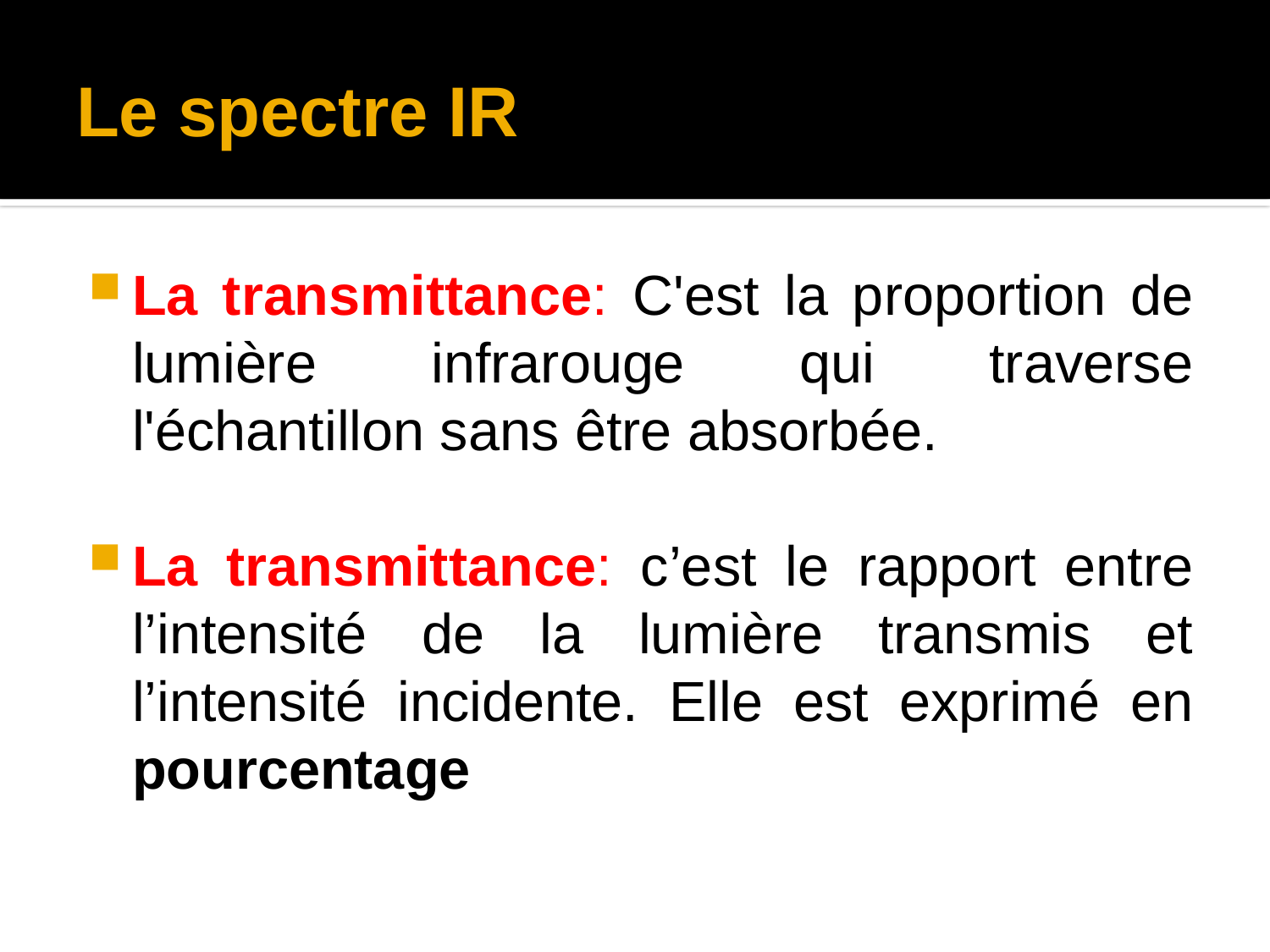

# Le spectre IR
La transmittance: C'est la proportion de lumière infrarouge qui traverse l'échantillon sans être absorbée.

La transmittance: c’est le rapport entre l’intensité de la lumière transmis et l’intensité incidente. Elle est exprimé en pourcentage